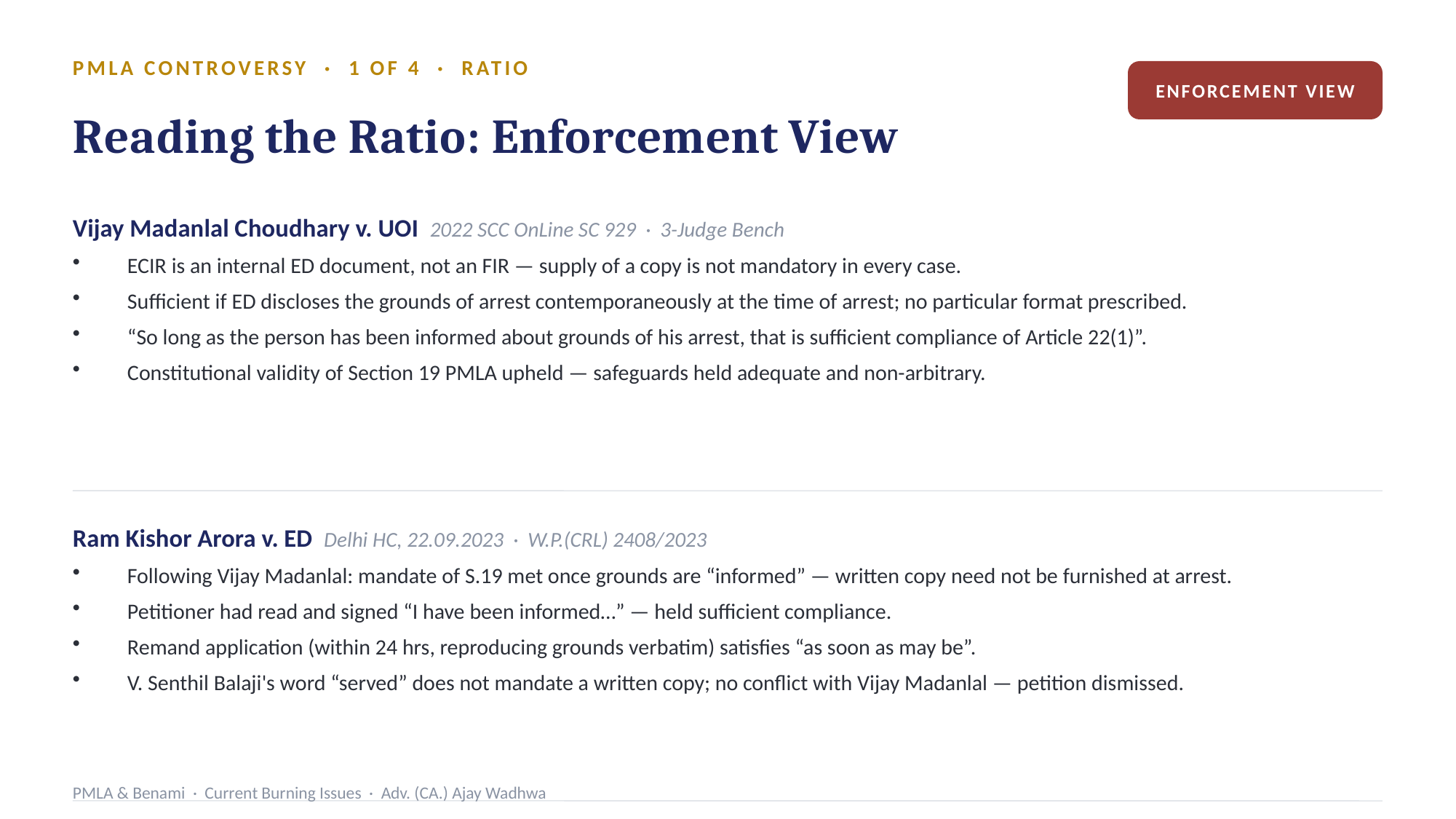

PMLA CONTROVERSY  ·  1 OF 4  ·  RATIO

ENFORCEMENT VIEW
Reading the Ratio: Enforcement View
Vijay Madanlal Choudhary v. UOI  2022 SCC OnLine SC 929  ·  3-Judge Bench
ECIR is an internal ED document, not an FIR — supply of a copy is not mandatory in every case.
Sufficient if ED discloses the grounds of arrest contemporaneously at the time of arrest; no particular format prescribed.
“So long as the person has been informed about grounds of his arrest, that is sufficient compliance of Article 22(1)”.
Constitutional validity of Section 19 PMLA upheld — safeguards held adequate and non-arbitrary.

Ram Kishor Arora v. ED  Delhi HC, 22.09.2023  ·  W.P.(CRL) 2408/2023
Following Vijay Madanlal: mandate of S.19 met once grounds are “informed” — written copy need not be furnished at arrest.
Petitioner had read and signed “I have been informed…” — held sufficient compliance.
Remand application (within 24 hrs, reproducing grounds verbatim) satisfies “as soon as may be”.
V. Senthil Balaji's word “served” does not mandate a written copy; no conflict with Vijay Madanlal — petition dismissed.
PMLA & Benami  ·  Current Burning Issues  ·  Adv. (CA.) Ajay Wadhwa